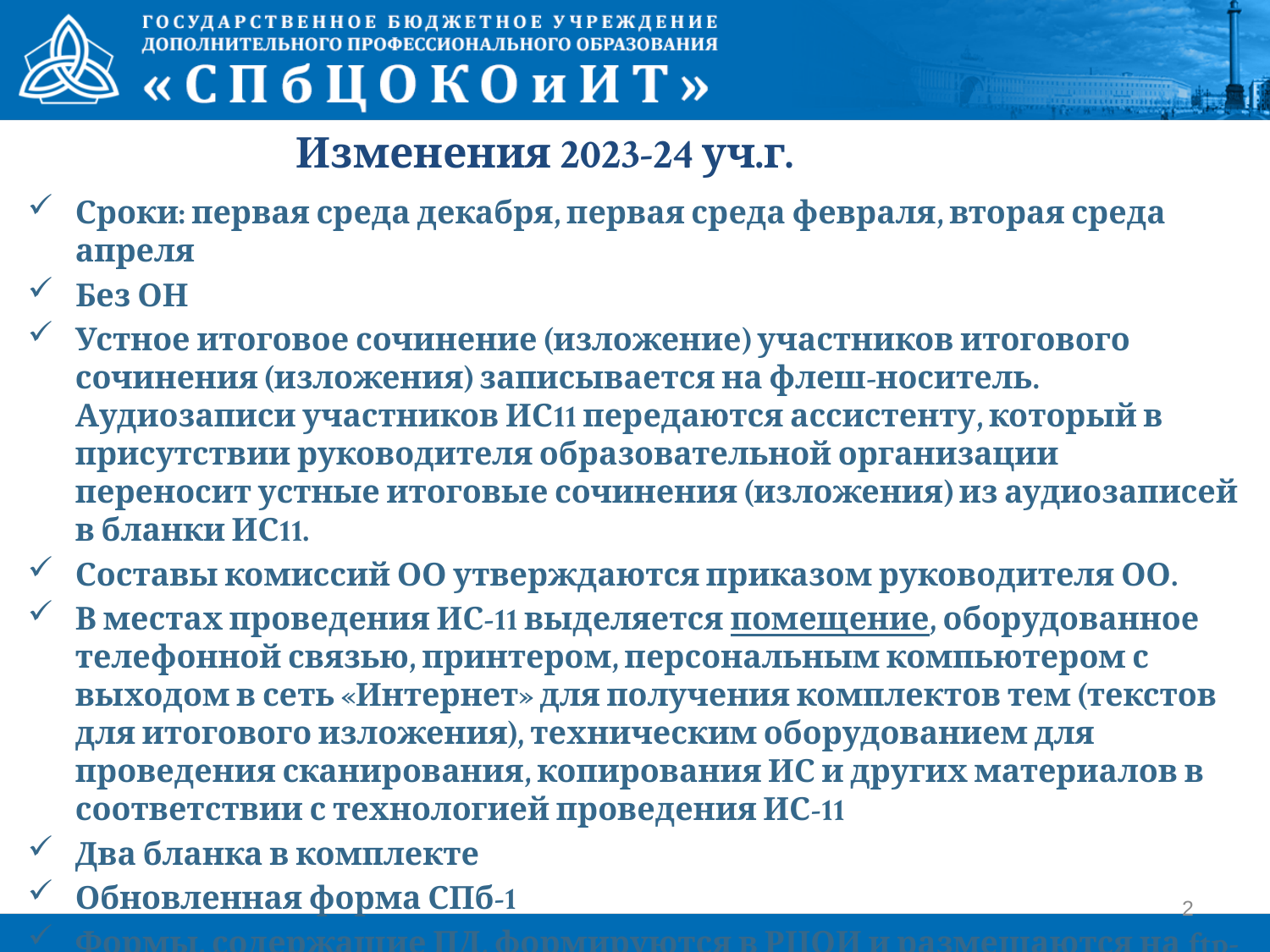

# Изменения 2023-24 уч.г.
Сроки: первая среда декабря, первая среда февраля, вторая среда апреля
Без ОН
Устное итоговое сочинение (изложение) участников итогового сочинения (изложения) записывается на флеш-носитель. Аудиозаписи участников ИС11 передаются ассистенту, который в присутствии руководителя образовательной организации переносит устные итоговые сочинения (изложения) из аудиозаписей в бланки ИС11.
Составы комиссий ОО утверждаются приказом руководителя ОО.
В местах проведения ИС-11 выделяется помещение, оборудованное телефонной связью, принтером, персональным компьютером с выходом в сеть «Интернет» для получения комплектов тем (текстов для итогового изложения), техническим оборудованием для проведения сканирования, копирования ИС и других материалов в соответствии с технологией проведения ИС-11
Два бланка в комплекте
Обновленная форма СПб-1
Формы, содержащие ПД, формируются в РЦОИ и размещаются на ftp-сервере в папке района «ИС11» и на защищенном облаке
2